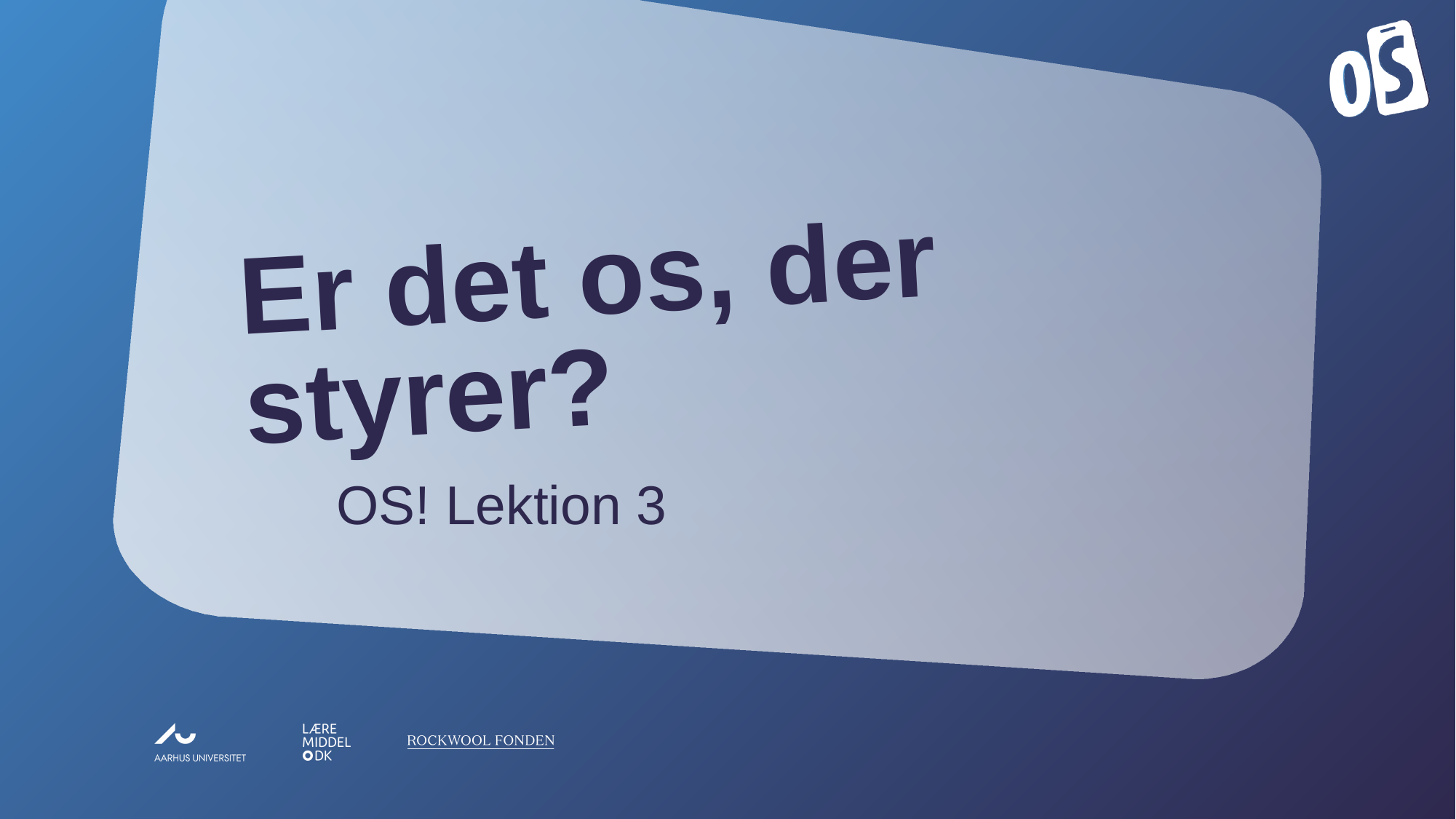

# Er det os, der styrer?
OS! Lektion 3